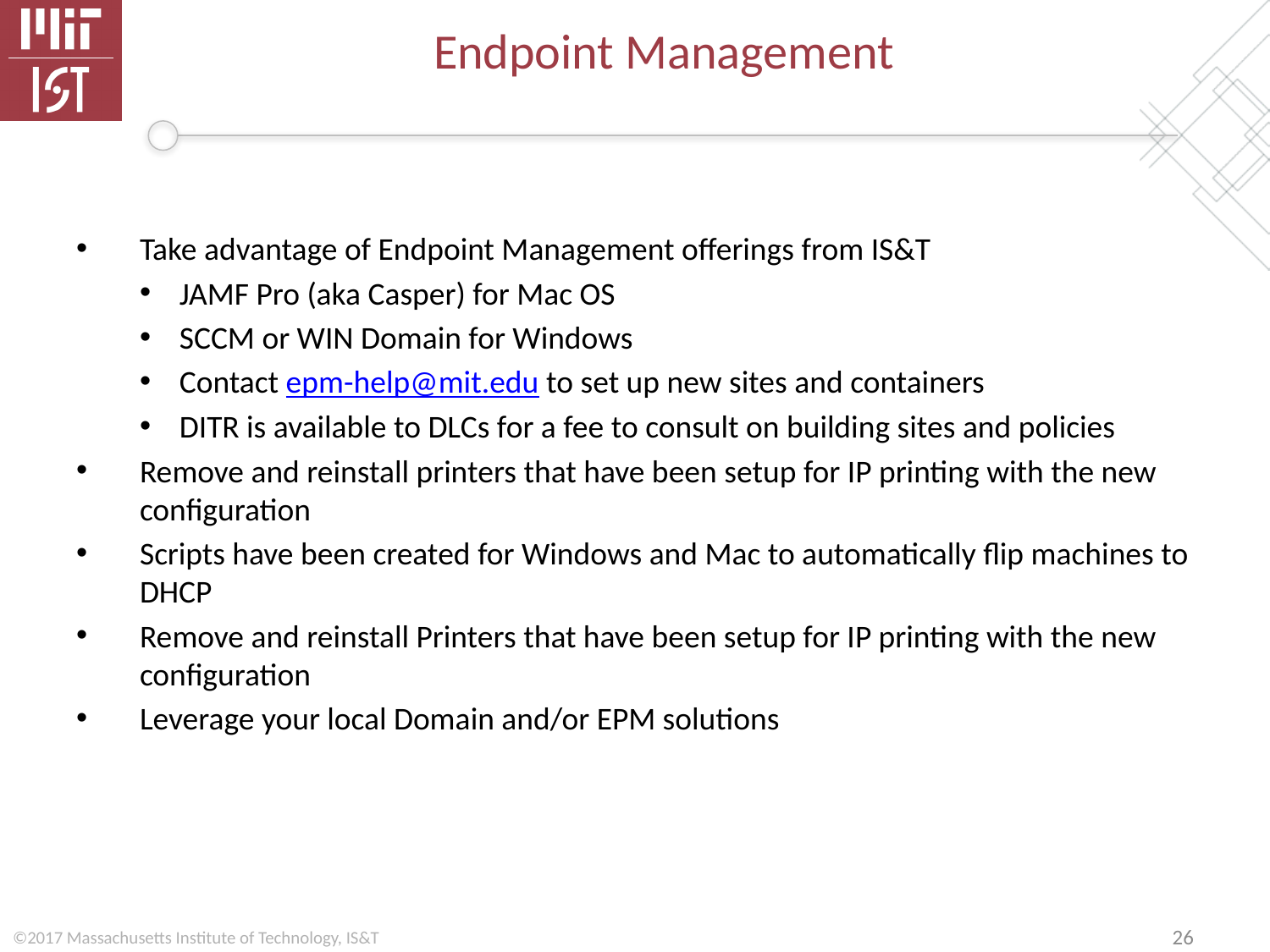

# Endpoint Management
Take advantage of Endpoint Management offerings from IS&T
JAMF Pro (aka Casper) for Mac OS
SCCM or WIN Domain for Windows
Contact epm-help@mit.edu to set up new sites and containers
DITR is available to DLCs for a fee to consult on building sites and policies
Remove and reinstall printers that have been setup for IP printing with the new configuration
Scripts have been created for Windows and Mac to automatically flip machines to DHCP
Remove and reinstall Printers that have been setup for IP printing with the new configuration
Leverage your local Domain and/or EPM solutions

26
©2017 Massachusetts Institute of Technology, IS&T